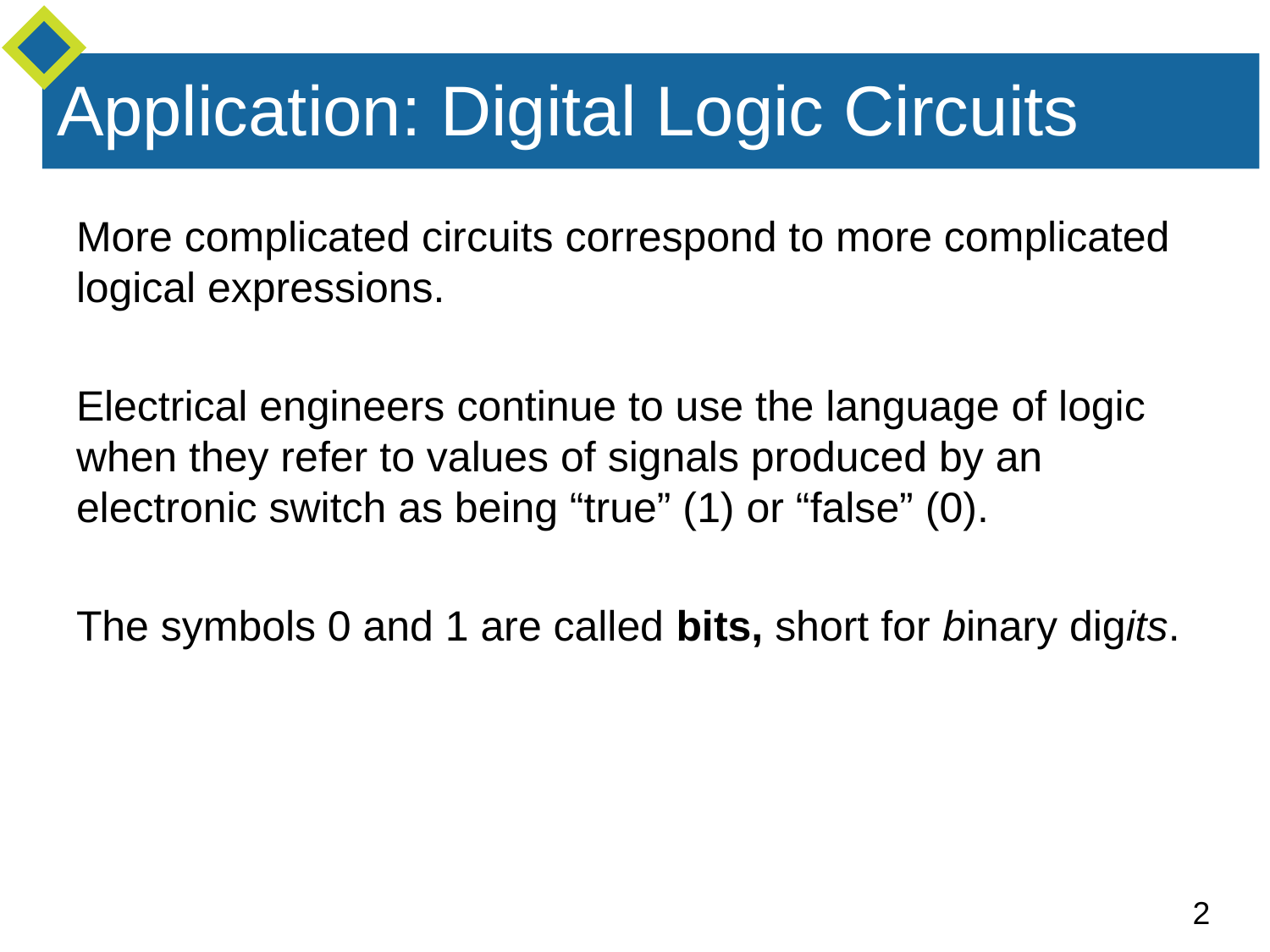

# Application: Digital Logic Circuits
More complicated circuits correspond to more complicated
logical expressions.

Electrical engineers continue to use the language of logic
when they refer to values of signals produced by an
electronic switch as being “true” (1) or “false” (0).

The symbols 0 and 1 are called bits, short for binary digits.